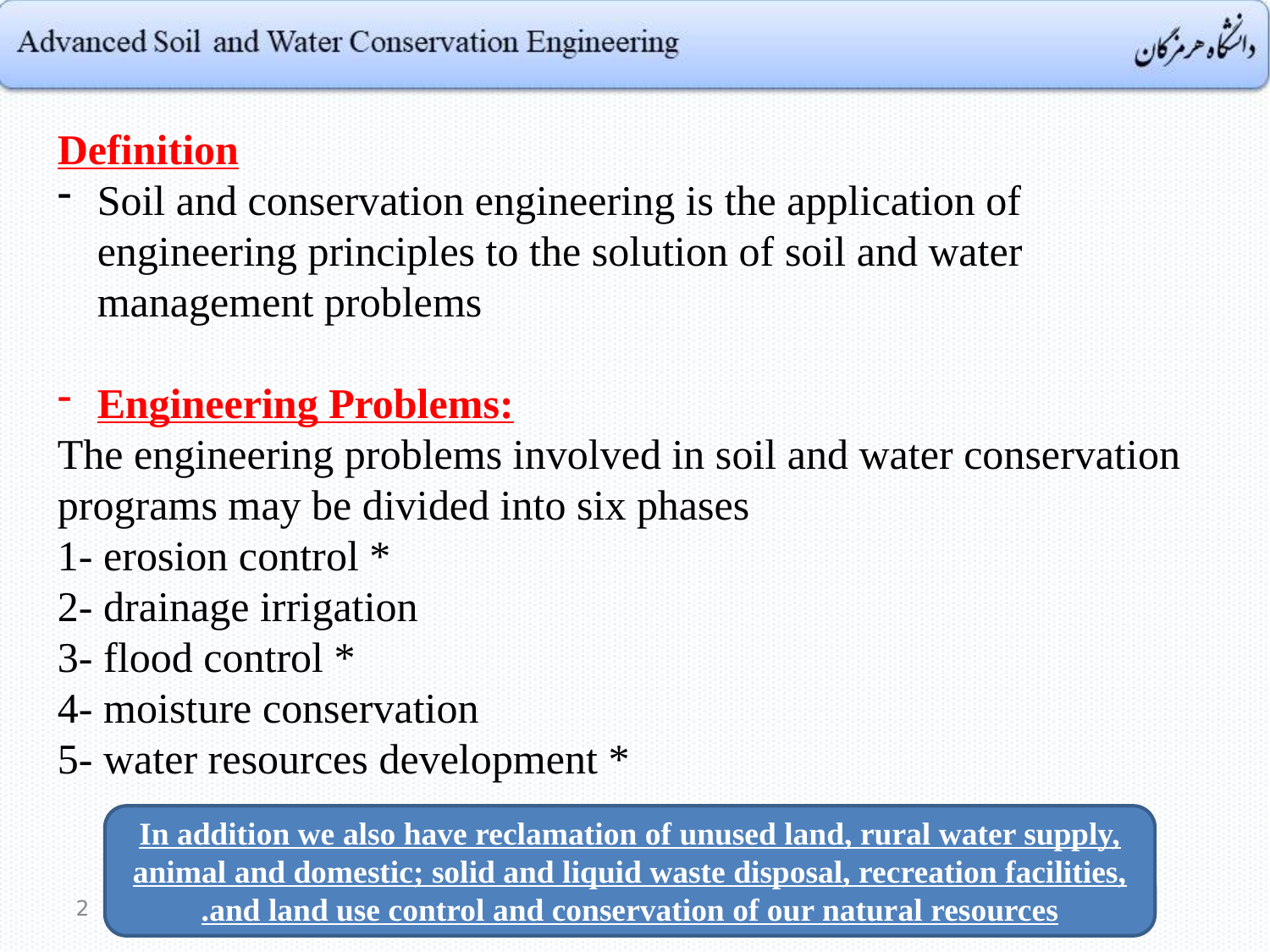

Definition
Soil and conservation engineering is the application of engineering principles to the solution of soil and water management problems

Engineering Problems:
The engineering problems involved in soil and water conservation programs may be divided into six phases
1- erosion control *
2- drainage irrigation
3- flood control *
4- moisture conservation
5- water resources development *

In addition we also have reclamation of unused land, rural water supply, animal and domestic; solid and liquid waste disposal, recreation facilities, and land use control and conservation of our natural resources.
2